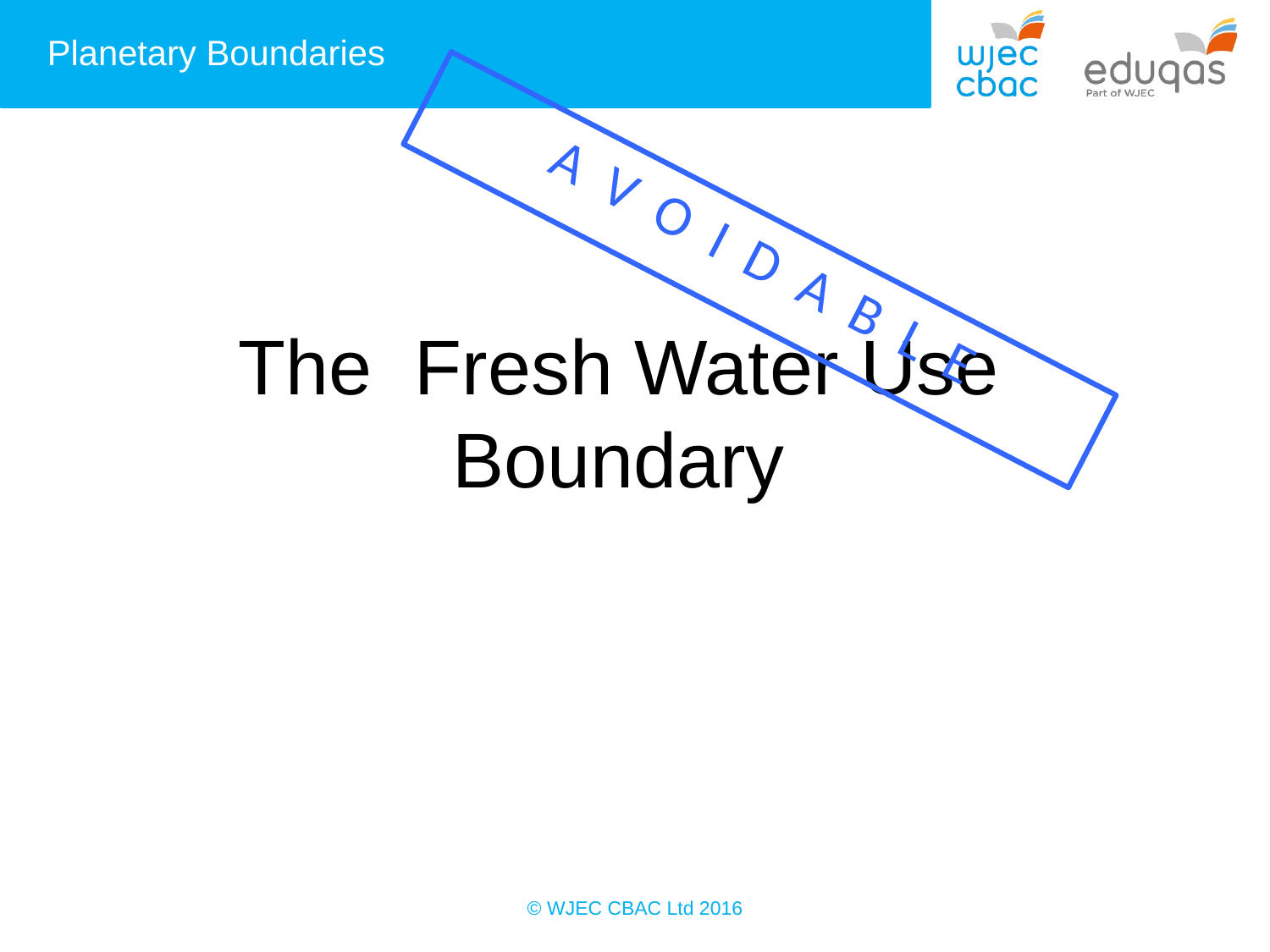

A  V  O  I  D  A  B  L  E

# The  Fresh Water Use Boundary
© WJEC CBAC Ltd 2016